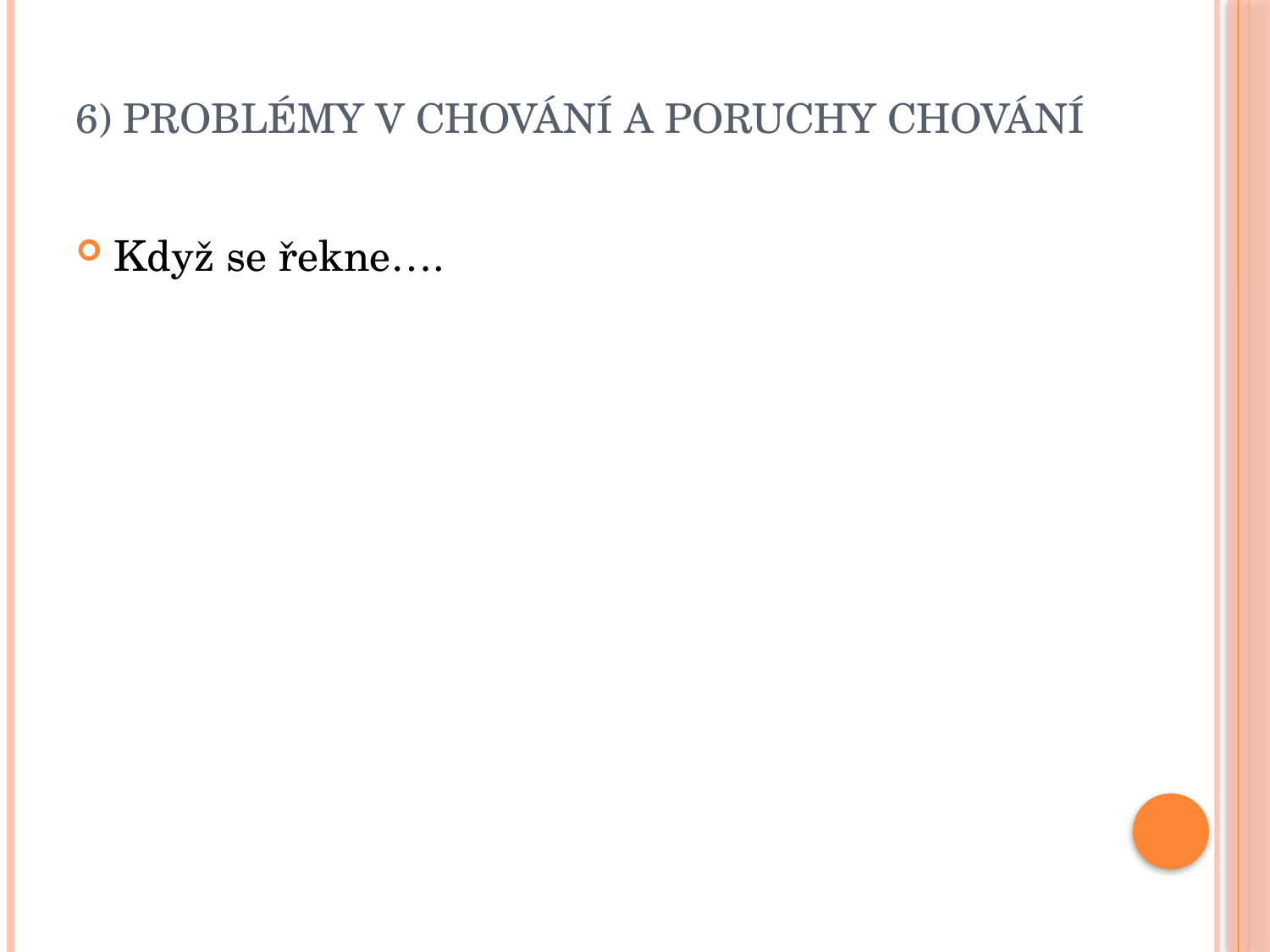

# 6) Problémy v chování a poruchy chování
Když se řekne….